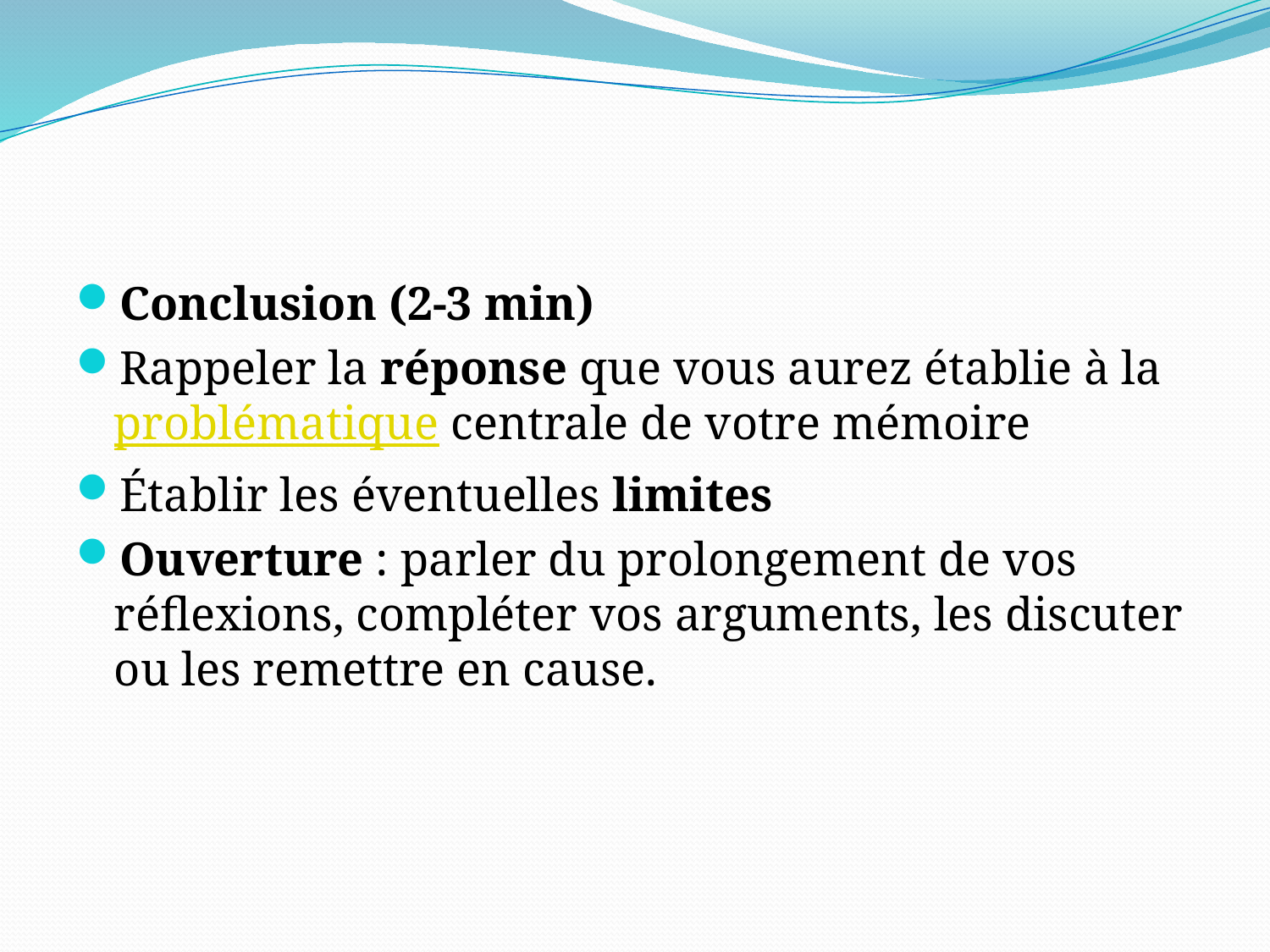

#
Conclusion (2-3 min)
Rappeler la réponse que vous aurez établie à la problématique centrale de votre mémoire
Établir les éventuelles limites
Ouverture : parler du prolongement de vos réflexions, compléter vos arguments, les discuter ou les remettre en cause.